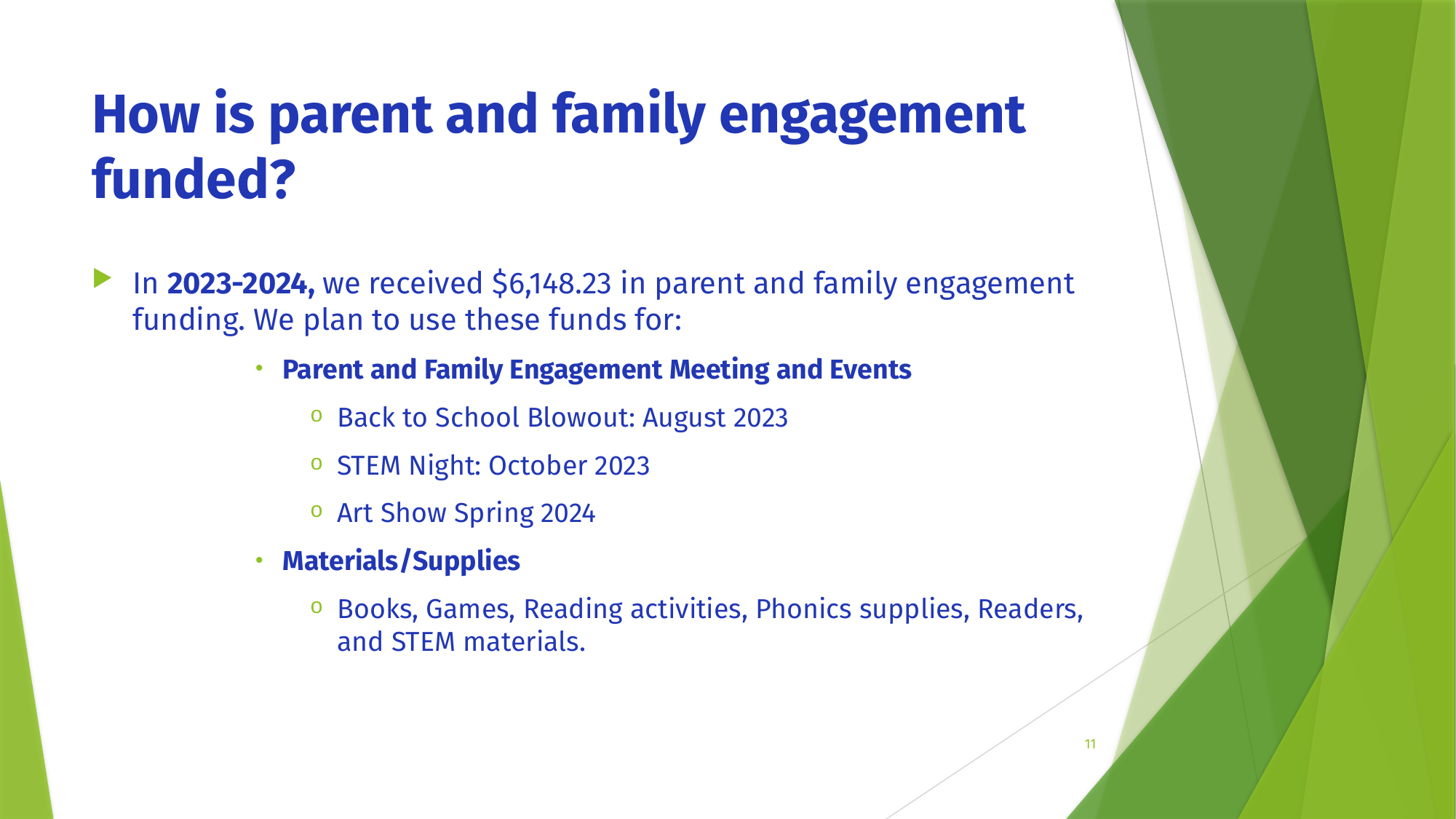

# How is parent and family engagement funded?
In 2023-2024, we received $6,148.23 in parent and family engagement funding. We plan to use these funds for:
Parent and Family Engagement Meeting and Events
Back to School Blowout: August 2023
STEM Night: October 2023
Art Show Spring 2024
Materials/Supplies
Books, Games, Reading activities, Phonics supplies, Readers,  and STEM materials.

11